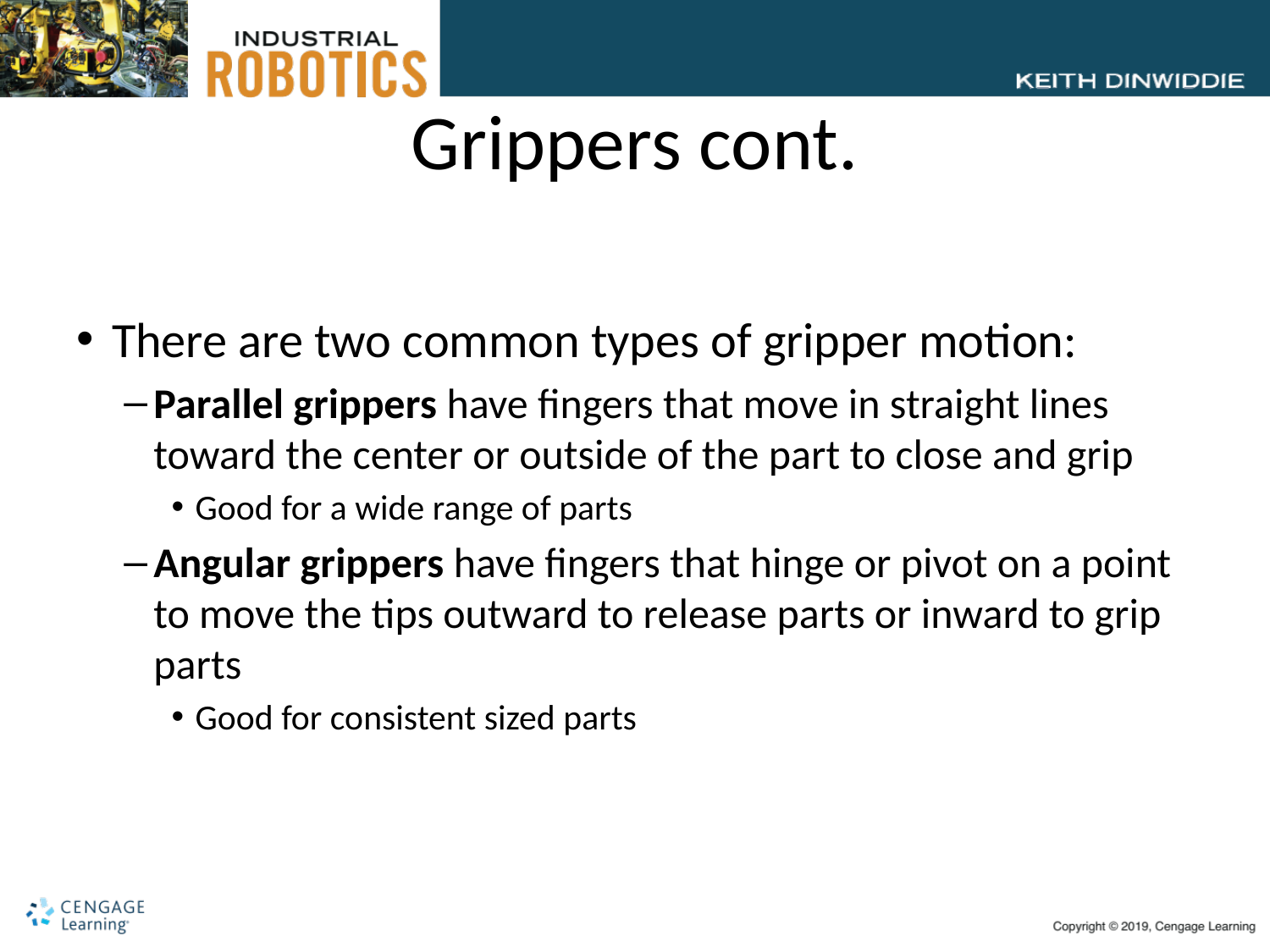

# Grippers cont.
There are two common types of gripper motion:
Parallel grippers have fingers that move in straight lines toward the center or outside of the part to close and grip
Good for a wide range of parts
Angular grippers have fingers that hinge or pivot on a point to move the tips outward to release parts or inward to grip parts
Good for consistent sized parts